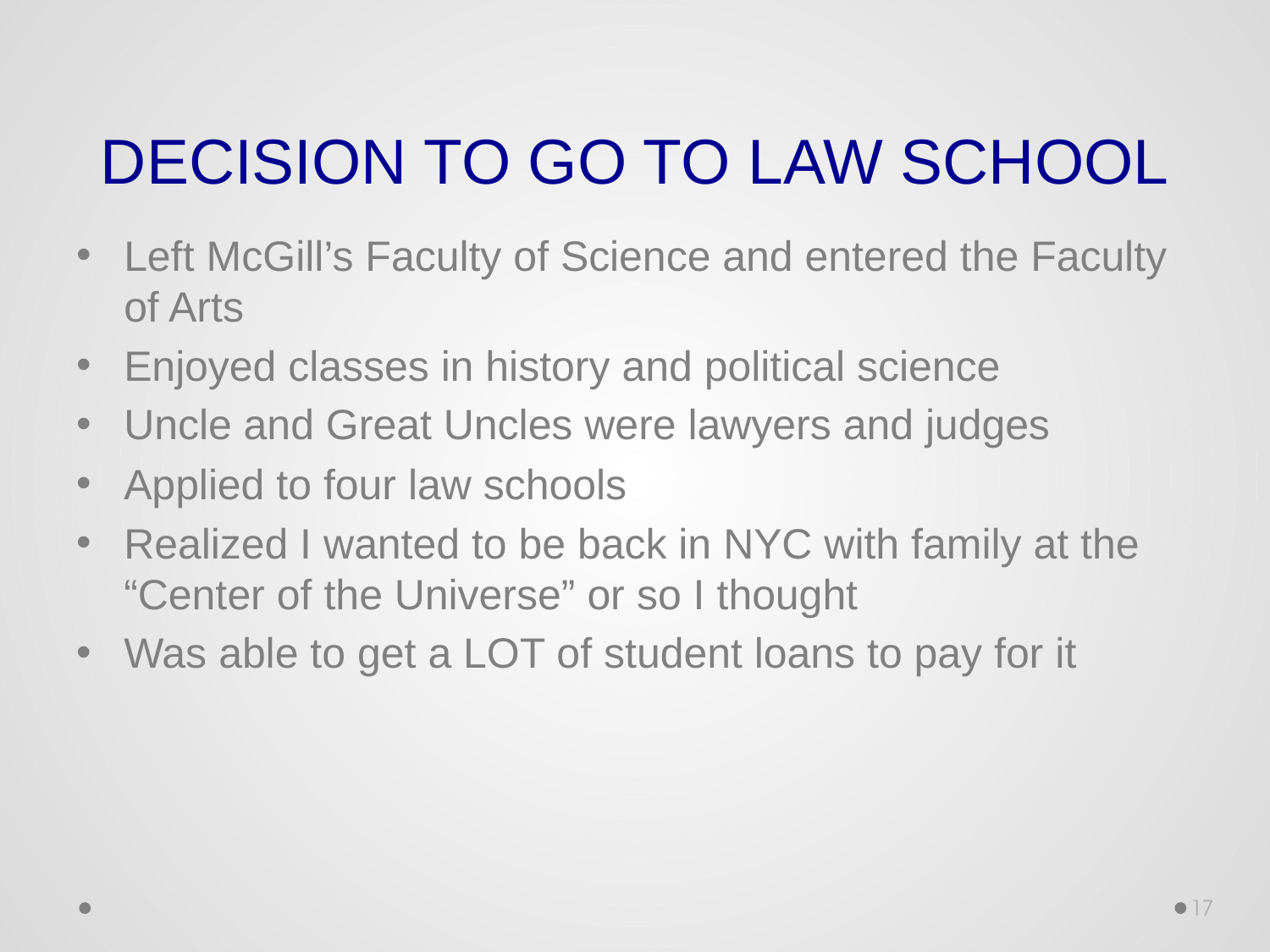

# Decision to go to Law School
Left McGill’s Faculty of Science and entered the Faculty of Arts
Enjoyed classes in history and political science
Uncle and Great Uncles were lawyers and judges
Applied to four law schools
Realized I wanted to be back in NYC with family at the “Center of the Universe” or so I thought
Was able to get a LOT of student loans to pay for it
17